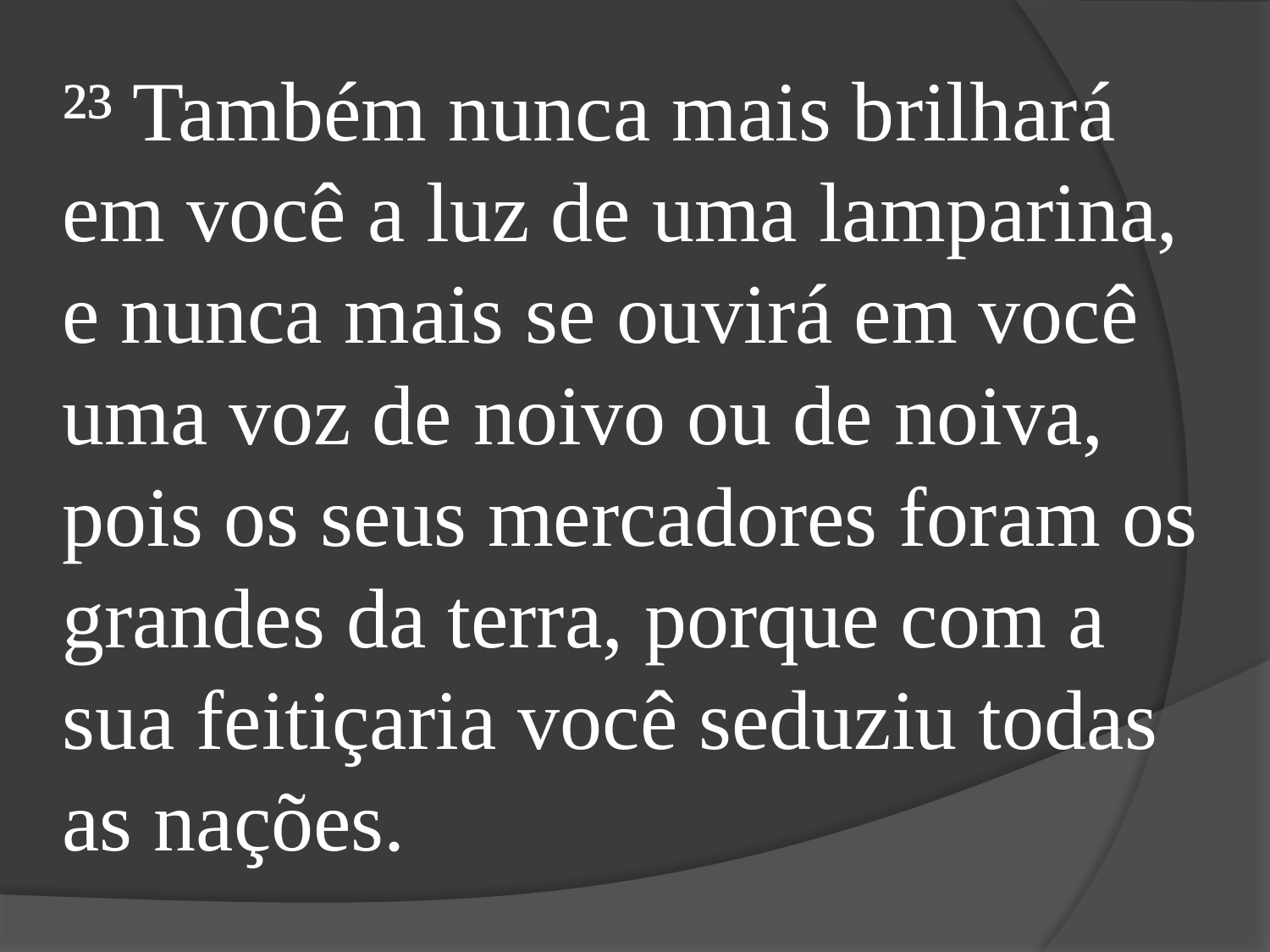

²³ Também nunca mais brilhará
em você a luz de uma lamparina,
e nunca mais se ouvirá em você
uma voz de noivo ou de noiva,
pois os seus mercadores foram os grandes da terra, porque com a sua feitiçaria você seduziu todas as nações.